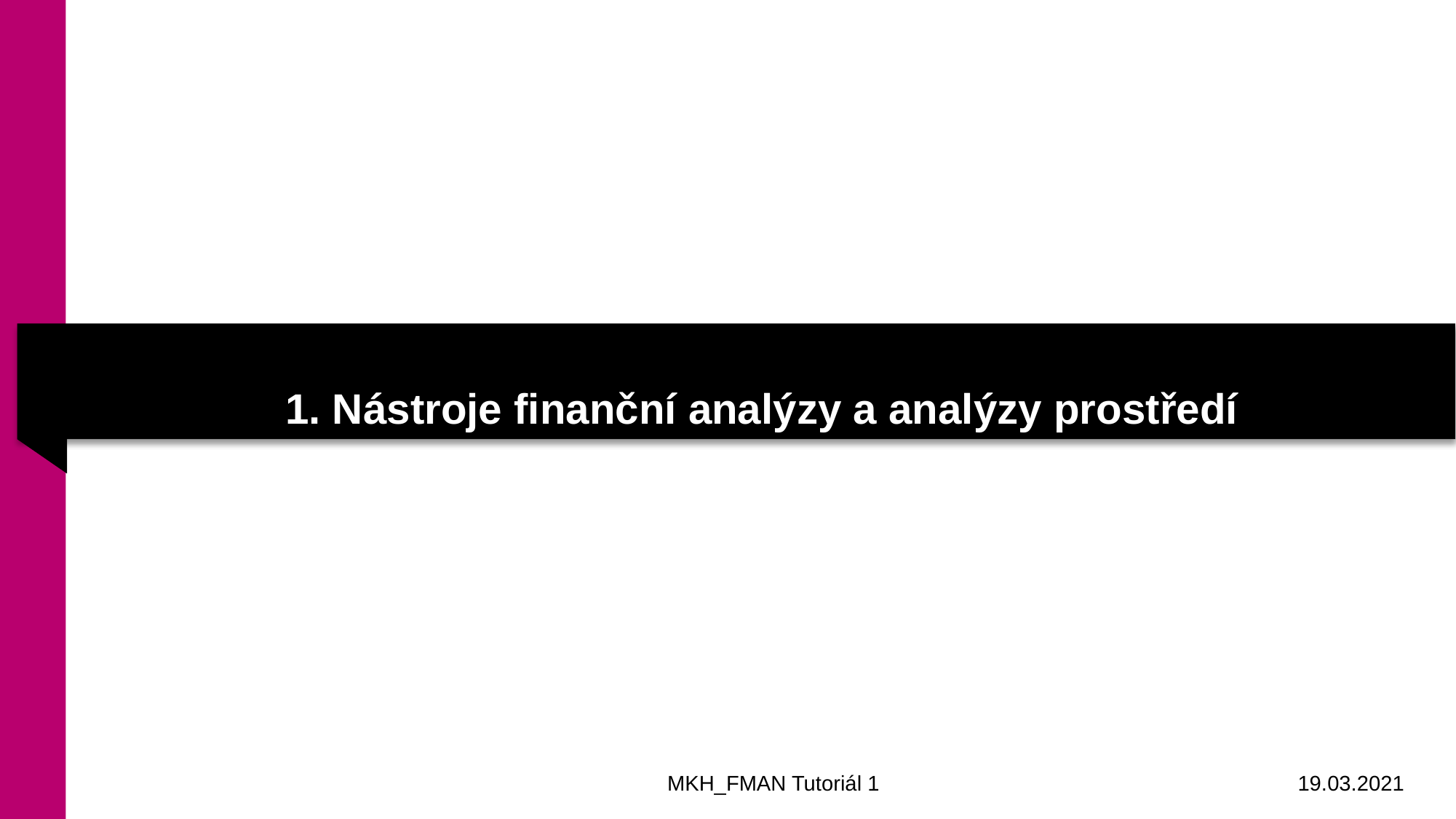

# 1. Nástroje finanční analýzy a analýzy prostředí
MKH_FMAN Tutoriál 1
19.03.2021